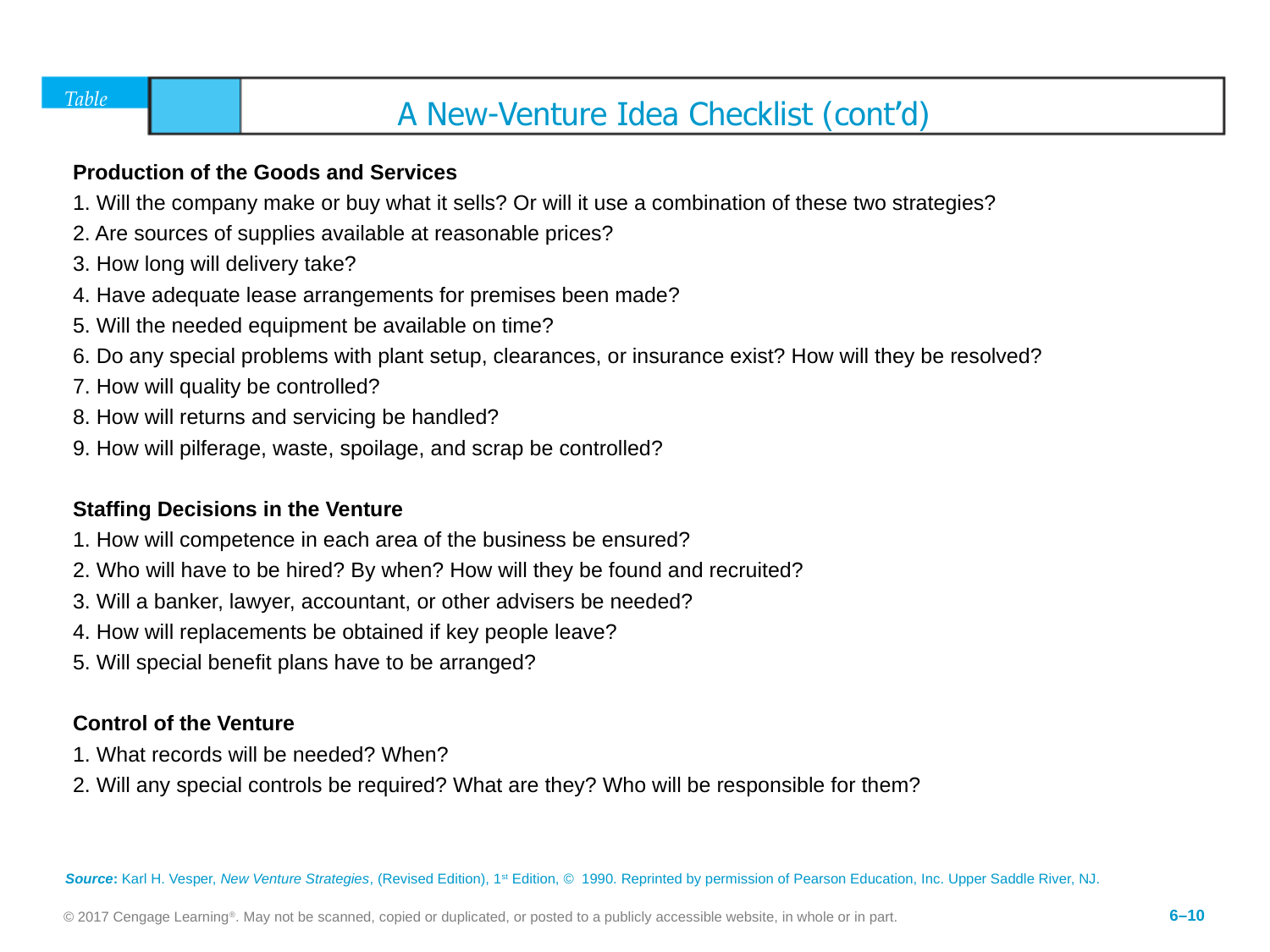

# Table	6.1	A New-Venture Idea Checklist (cont’d)
Production of the Goods and Services
1. Will the company make or buy what it sells? Or will it use a combination of these two strategies?
2. Are sources of supplies available at reasonable prices?
3. How long will delivery take?
4. Have adequate lease arrangements for premises been made?
5. Will the needed equipment be available on time?
6. Do any special problems with plant setup, clearances, or insurance exist? How will they be resolved?
7. How will quality be controlled?
8. How will returns and servicing be handled?
9. How will pilferage, waste, spoilage, and scrap be controlled?

Staffing Decisions in the Venture
1. How will competence in each area of the business be ensured?
2. Who will have to be hired? By when? How will they be found and recruited?
3. Will a banker, lawyer, accountant, or other advisers be needed?
4. How will replacements be obtained if key people leave?
5. Will special benefit plans have to be arranged?

Control of the Venture
1. What records will be needed? When?
2. Will any special controls be required? What are they? Who will be responsible for them?
Source: Karl H. Vesper, New Venture Strategies, (Revised Edition), 1st Edition, ©  1990. Reprinted by permission of Pearson Education, Inc. Upper Saddle River, NJ.
© 2017 Cengage Learning®. May not be scanned, copied or duplicated, or posted to a publicly accessible website, in whole or in part.
6–10